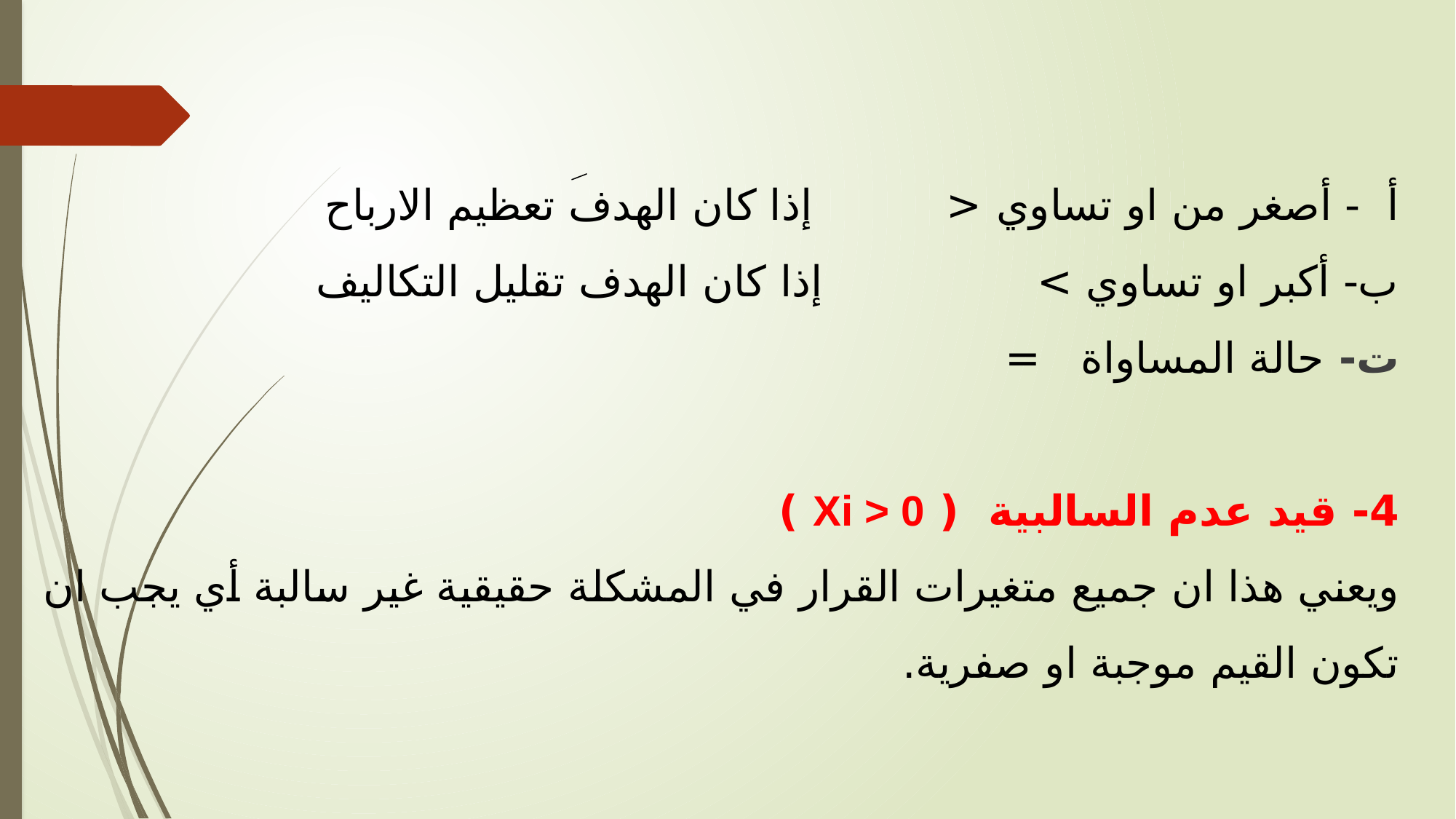

أ  - أصغر من او تساوي <          إذا كان الهدف تعظيم الارباح
ب- أكبر او تساوي >                إذا كان الهدف تقليل التكاليف
ت- حالة المساواة   =

4- قيد عدم السالبية  ( Xi > 0 )
ويعني هذا ان جميع متغيرات القرار في المشكلة حقيقية غير سالبة أي يجب ان تكون القيم موجبة او صفرية.